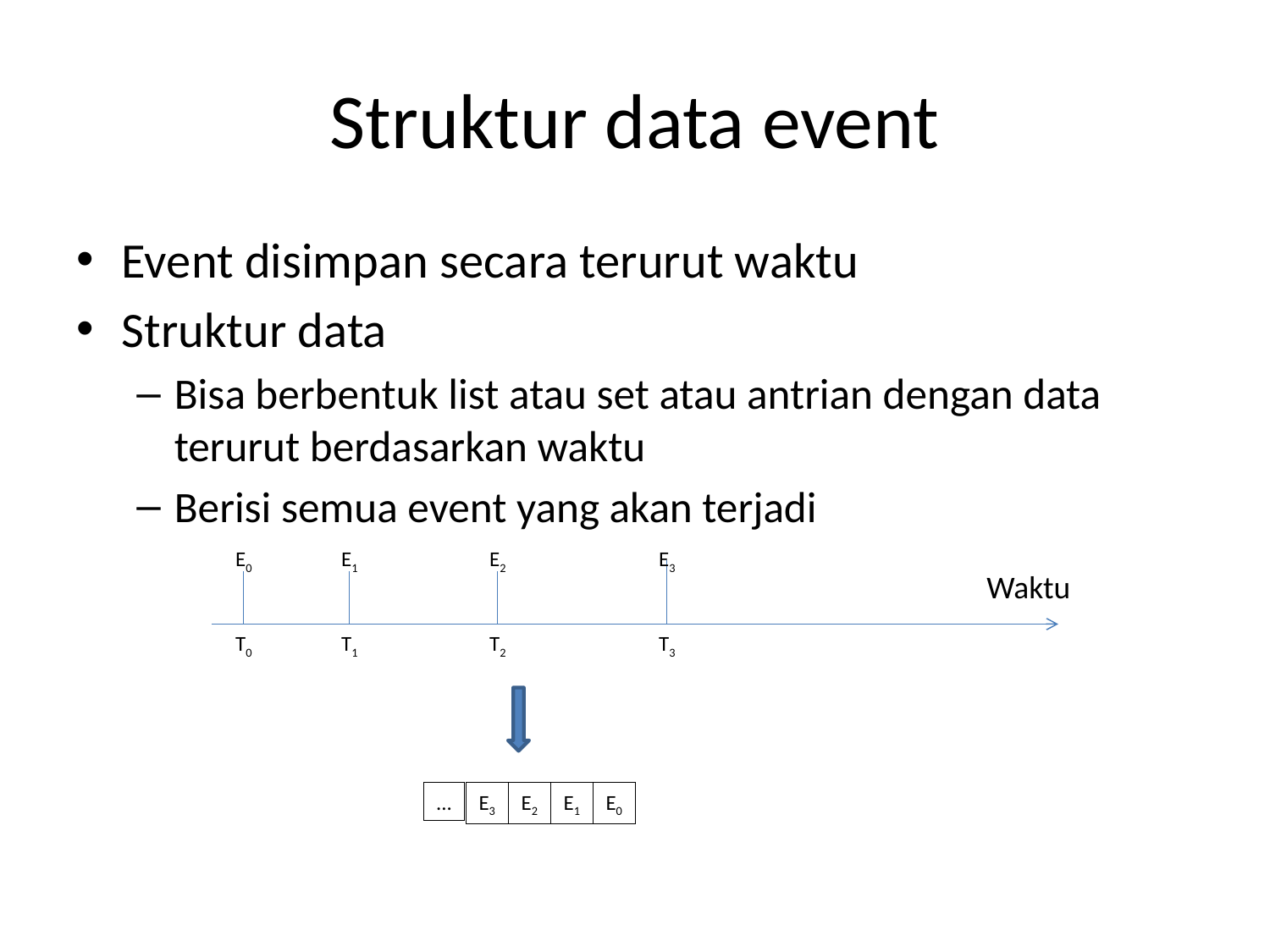

# Struktur data event
Event disimpan secara terurut waktu
Struktur data
Bisa berbentuk list atau set atau antrian dengan data terurut berdasarkan waktu
Berisi semua event yang akan terjadi

E0
E1
E2
E3
Waktu
T0
T1
T2
T3

...
E3
E2
E1
E0